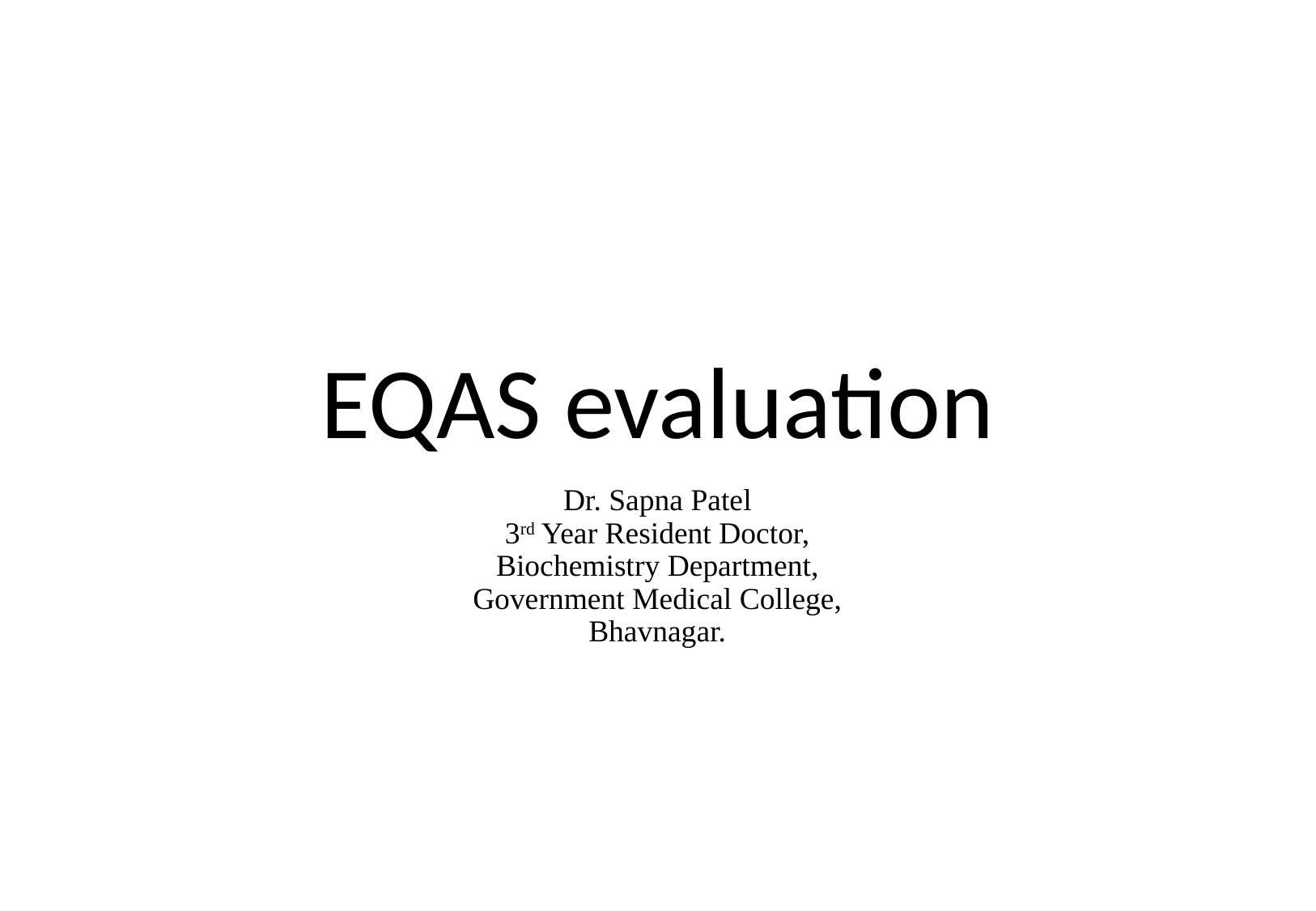

# EQAS evaluation
Dr. Sapna Patel
3rd Year Resident Doctor,
Biochemistry Department,
Government Medical College,
Bhavnagar.